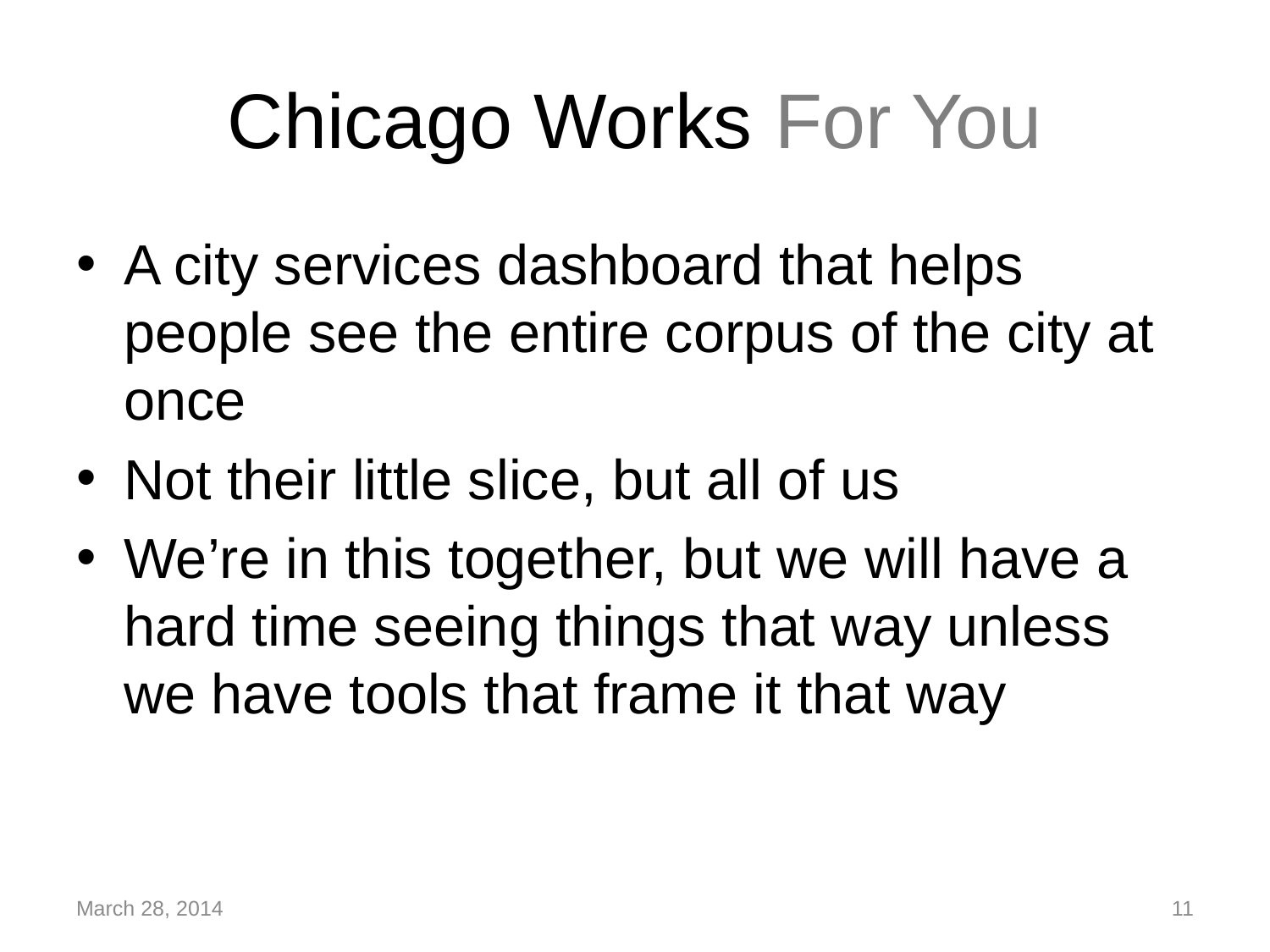

# Chicago Works For You
A city services dashboard that helps people see the entire corpus of the city at once
Not their little slice, but all of us
We’re in this together, but we will have a hard time seeing things that way unless we have tools that frame it that way
March 28, 2014
11